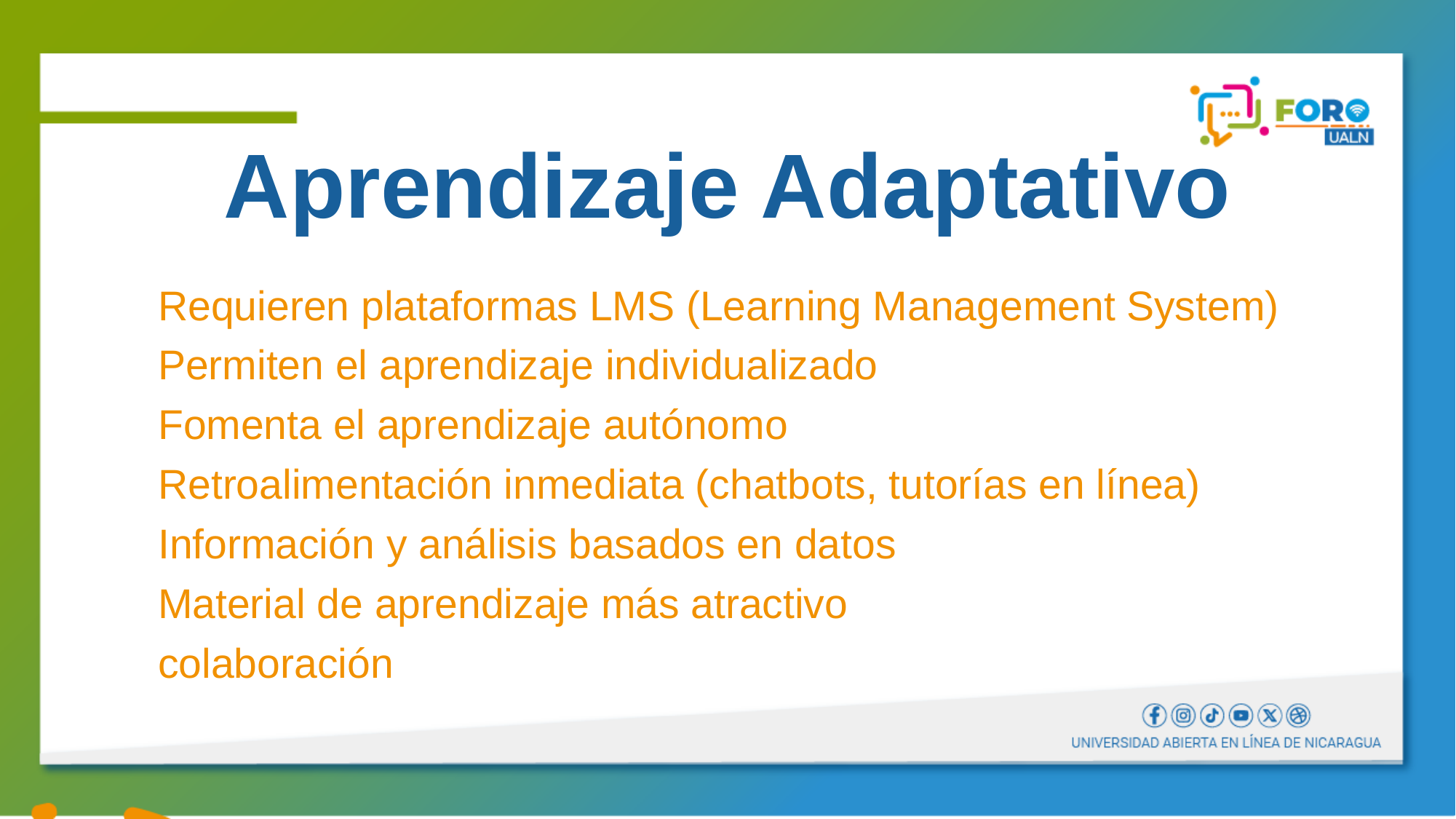

# Aprendizaje Adaptativo
Requieren plataformas LMS (Learning Management System)
Permiten el aprendizaje individualizado
Fomenta el aprendizaje autónomo
Retroalimentación inmediata (chatbots, tutorías en línea)
Información y análisis basados en datos
Material de aprendizaje más atractivo
colaboración